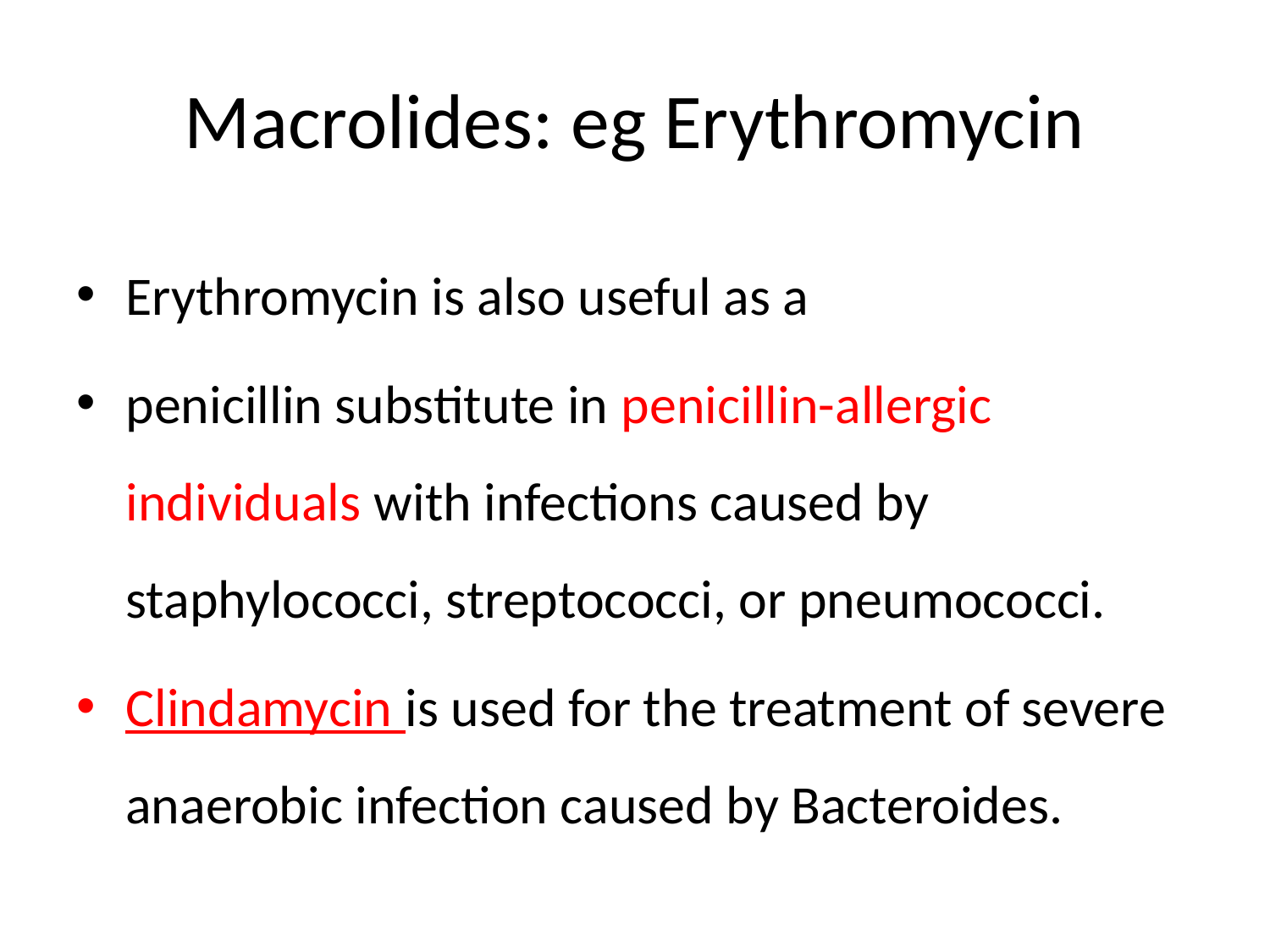

# Macrolides: eg Erythromycin
Erythromycin is also useful as a
penicillin substitute in penicillin-allergic individuals with infections caused by staphylococci, streptococci, or pneumococci.
Clindamycin is used for the treatment of severe anaerobic infection caused by Bacteroides.